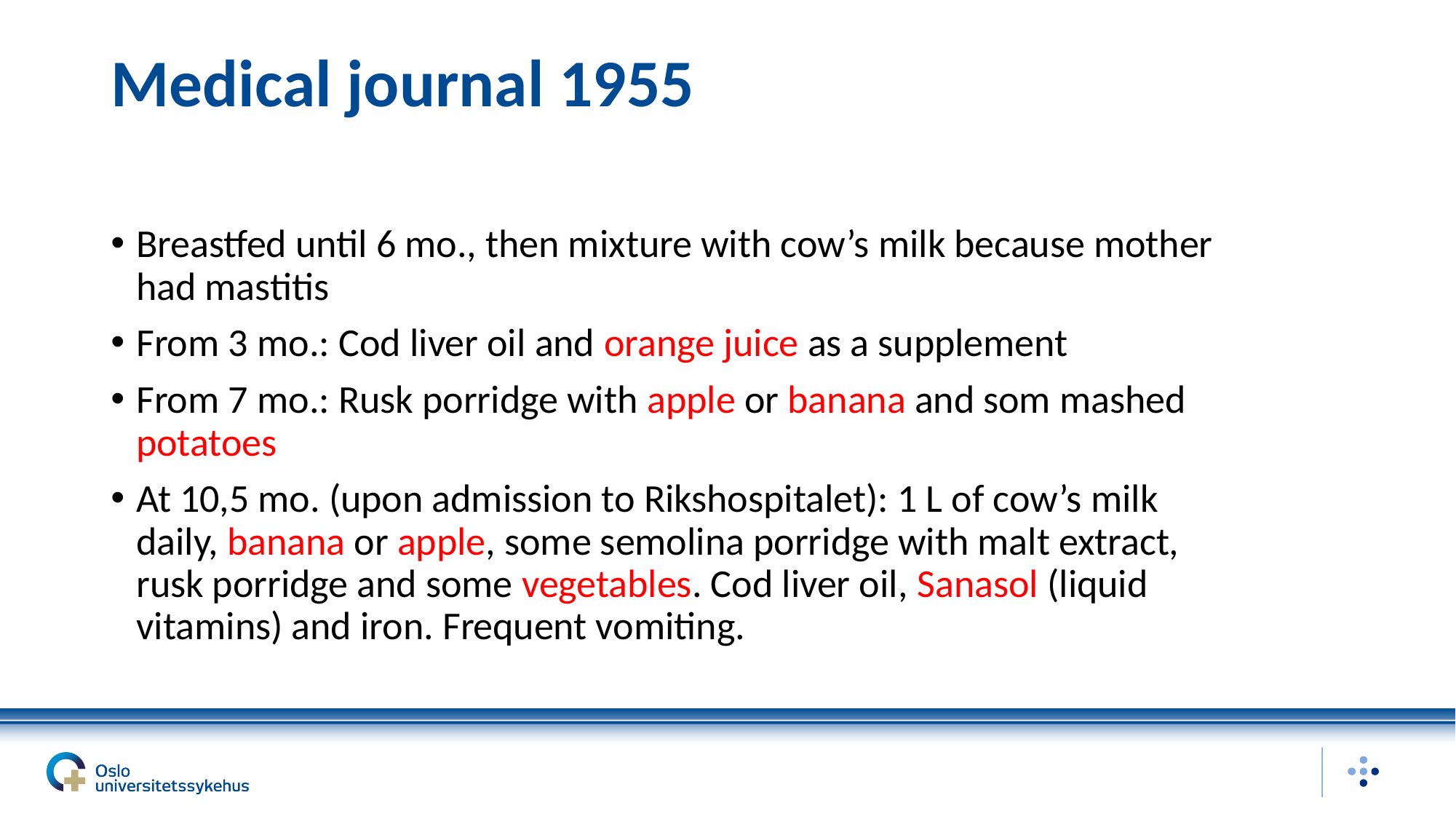

# Medical journal 1955
Breastfed until 6 mo., then mixture with cow’s milk because mother had mastitis
From 3 mo.: Cod liver oil and orange juice as a supplement
From 7 mo.: Rusk porridge with apple or banana and som mashed potatoes
At 10,5 mo. (upon admission to Rikshospitalet): 1 L of cow’s milk daily, banana or apple, some semolina porridge with malt extract, rusk porridge and some vegetables. Cod liver oil, Sanasol (liquid vitamins) and iron. Frequent vomiting.